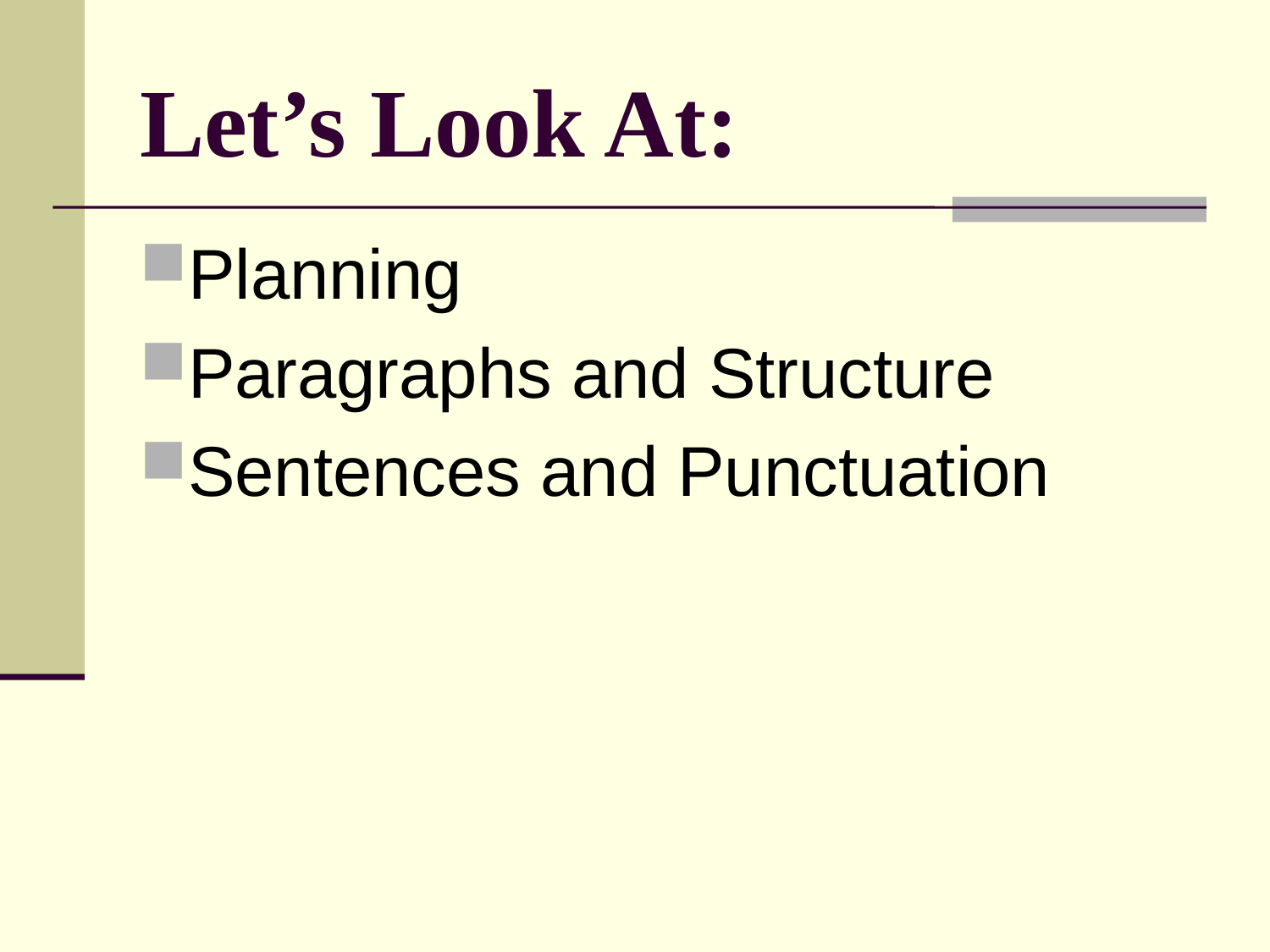

# Let’s Look At:
Planning
Paragraphs and Structure
Sentences and Punctuation